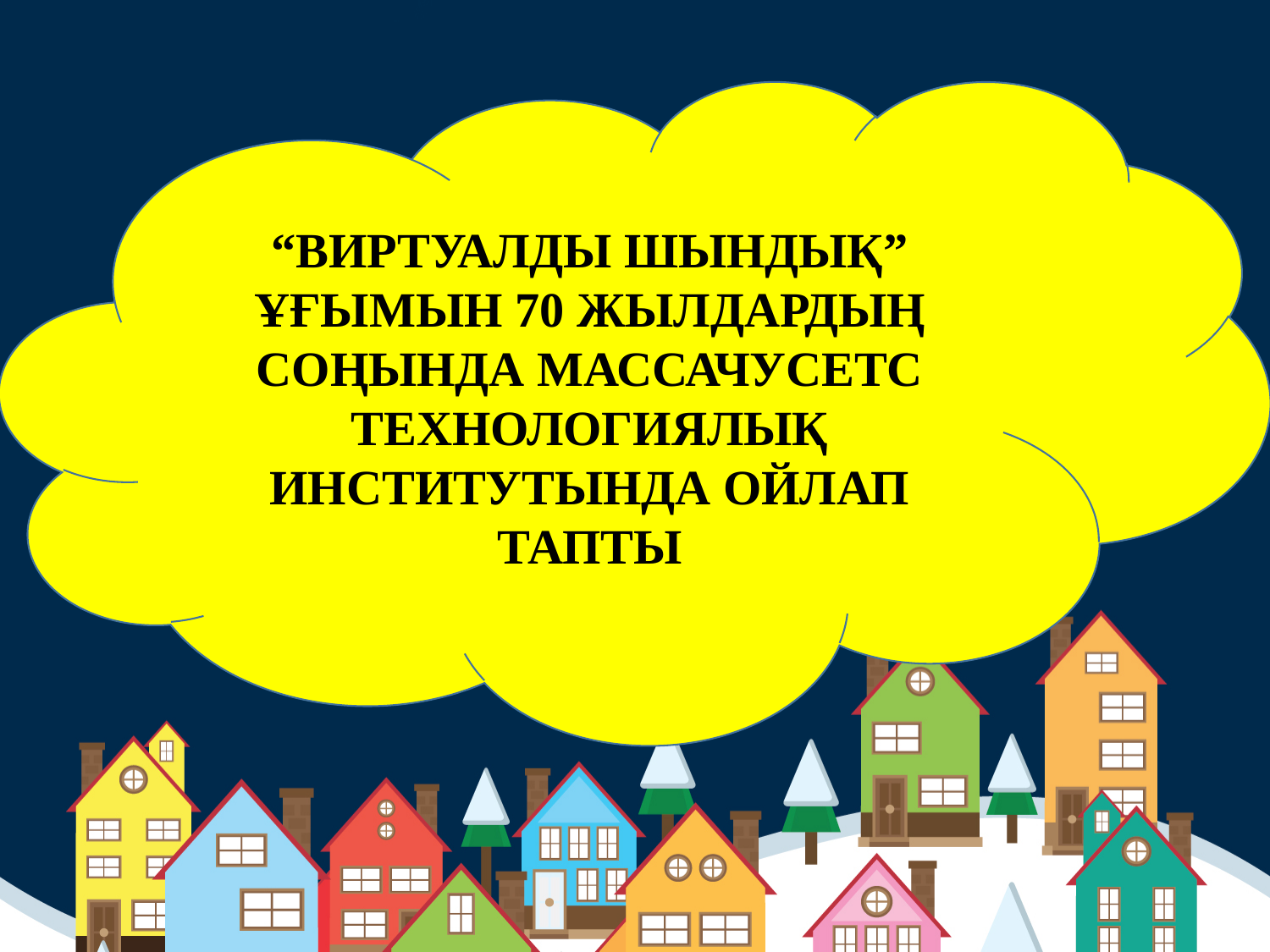

“ВИРТУАЛДЫ ШЫНДЫҚ” ҰҒЫМЫН 70 ЖЫЛДАРДЫҢ СОҢЫНДА МАССАЧУСЕТС ТЕХНОЛОГИЯЛЫҚ ИНСТИТУТЫНДА ОЙЛАП ТАПТЫ